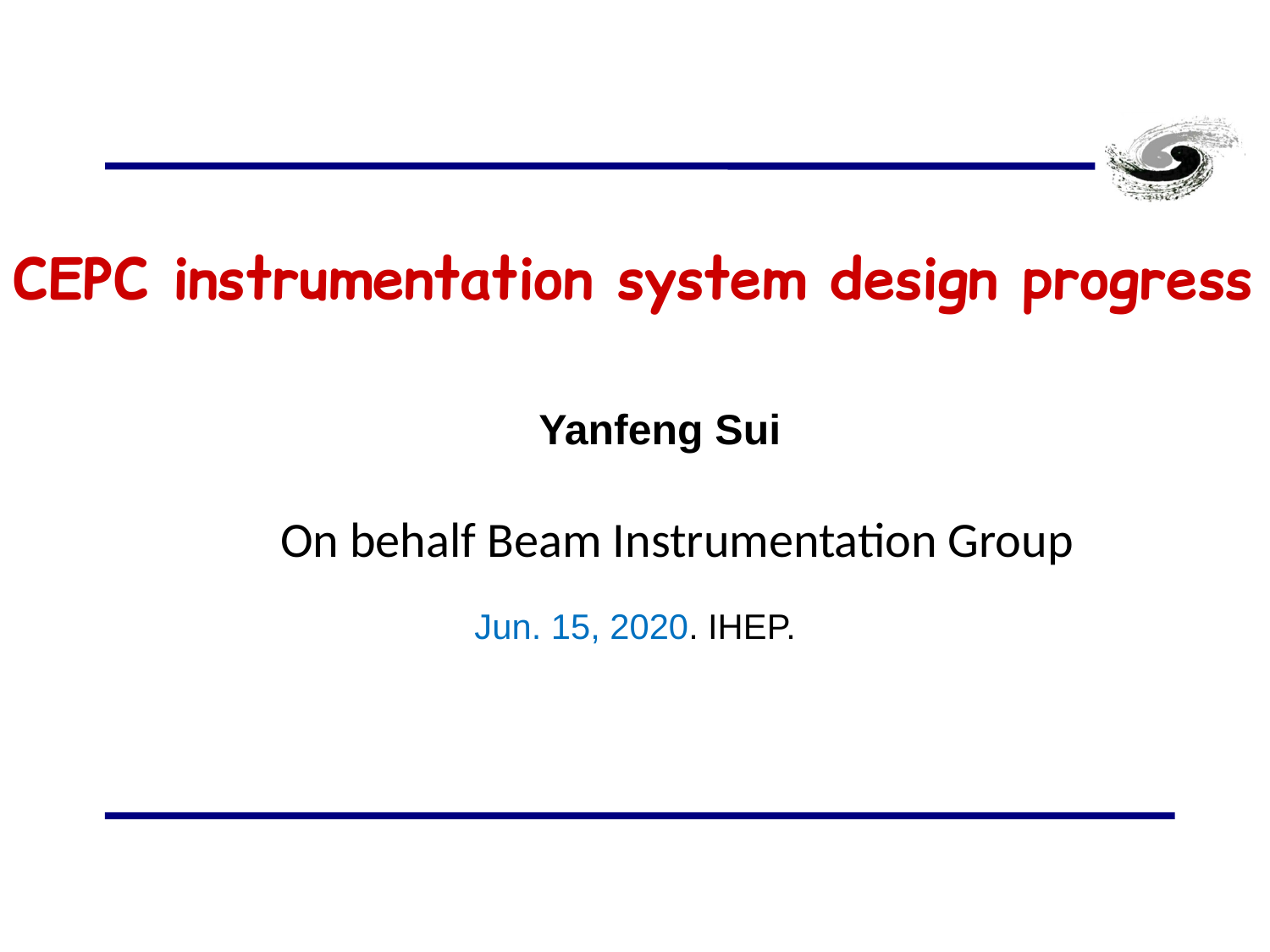

# CEPC instrumentation system design progress
Yanfeng Sui
On behalf Beam Instrumentation Group
Jun. 15, 2020. IHEP.